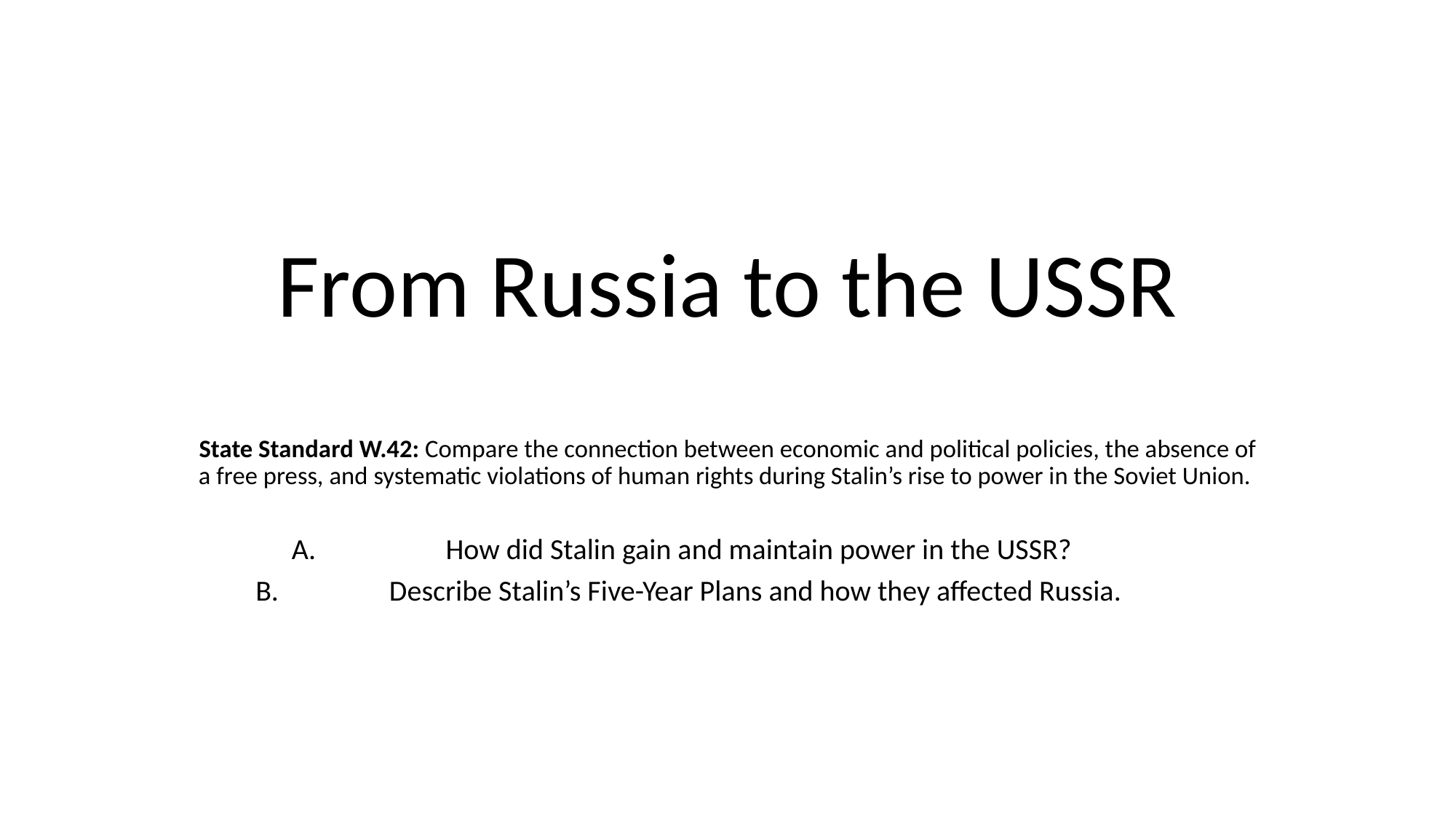

# From Russia to the USSR
State Standard W.42: Compare the connection between economic and political policies, the absence of a free press, and systematic violations of human rights during Stalin’s rise to power in the Soviet Union.

How did Stalin gain and maintain power in the USSR?
Describe Stalin’s Five-Year Plans and how they affected Russia.